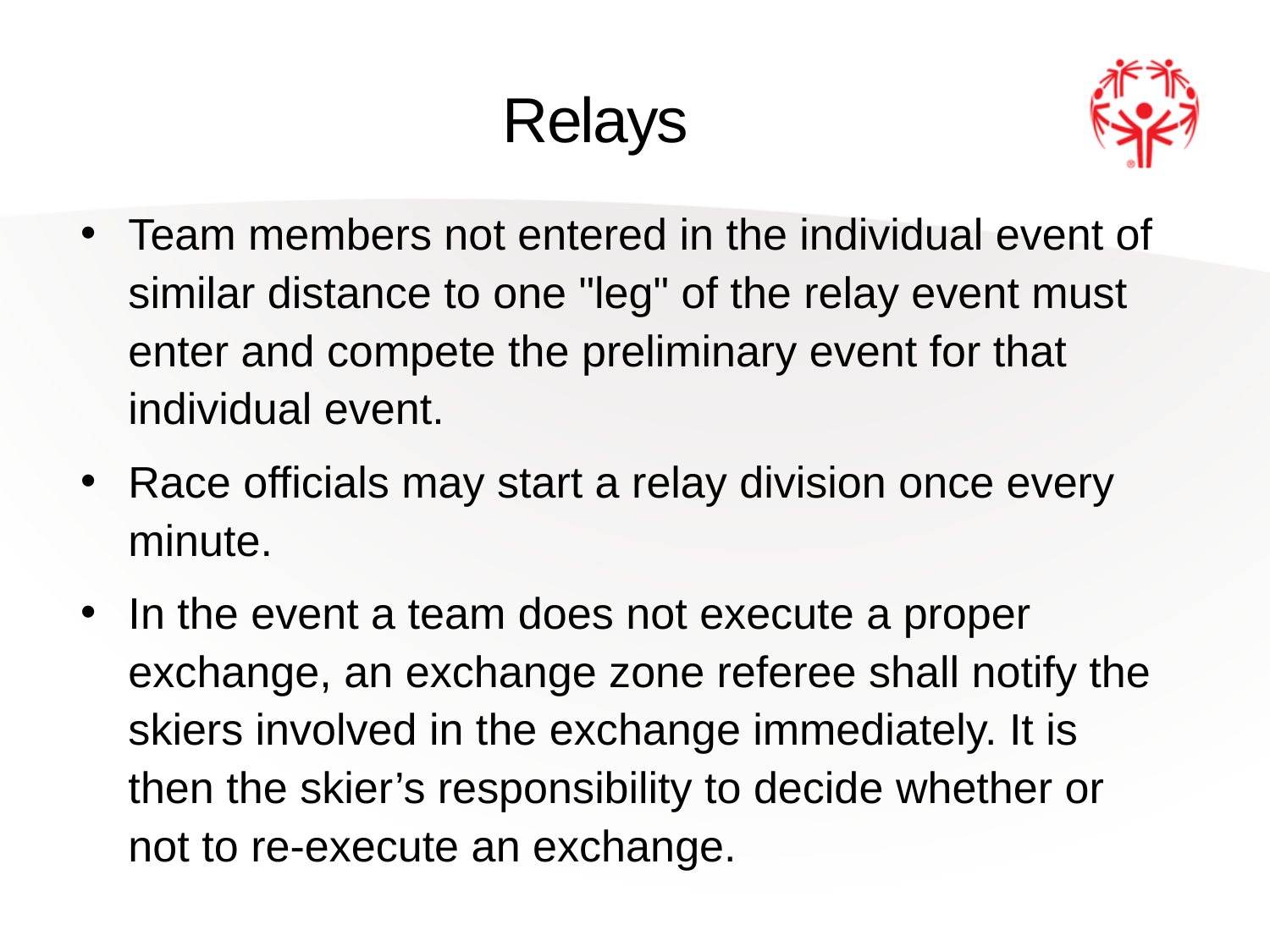

# Relays
Team members not entered in the individual event of similar distance to one "leg" of the relay event must enter and compete the preliminary event for that individual event.
Race officials may start a relay division once every minute.
In the event a team does not execute a proper exchange, an exchange zone referee shall notify the skiers involved in the exchange immediately. It is then the skier’s responsibility to decide whether or not to re-execute an exchange.